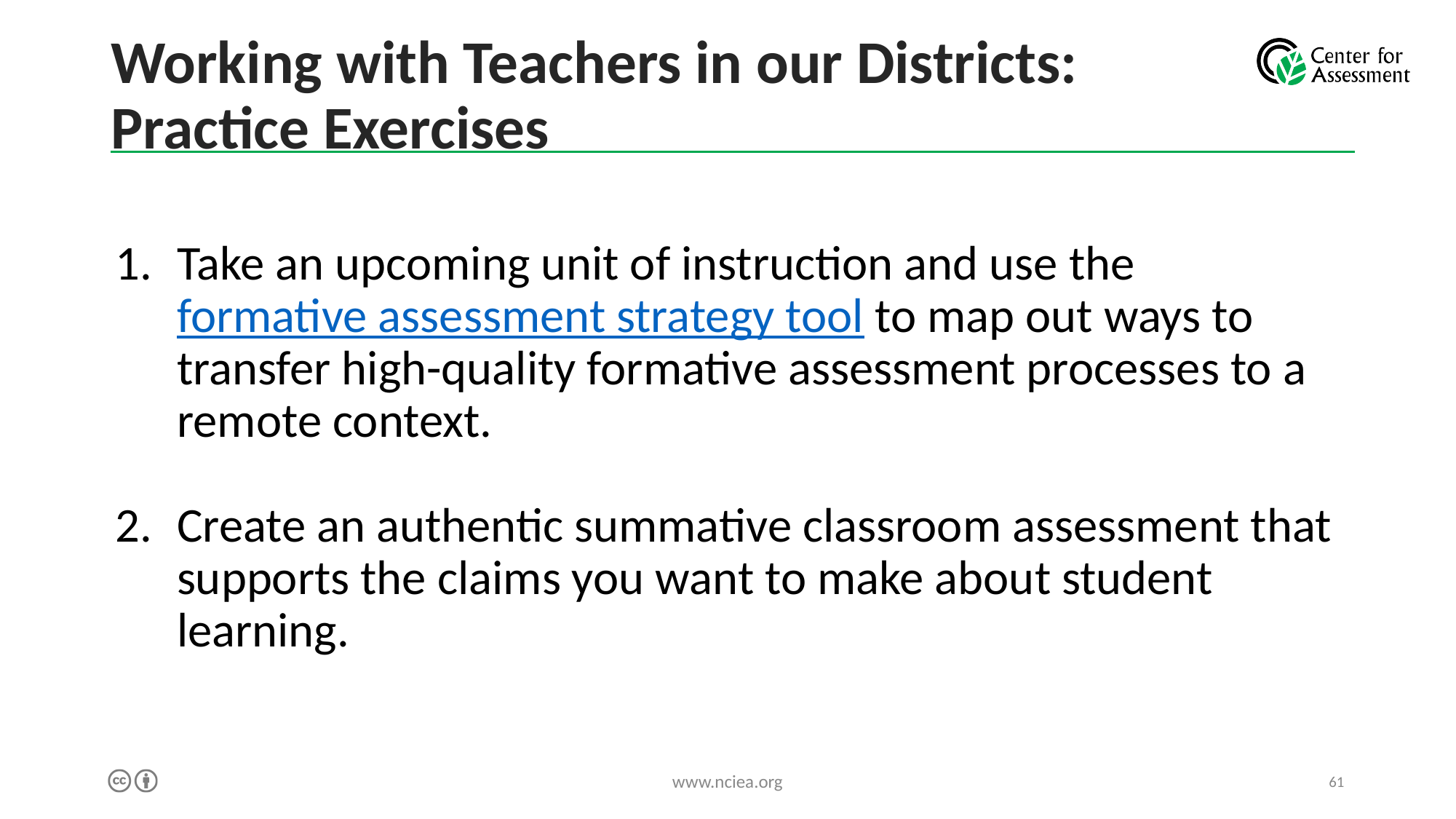

# Working with Teachers in our Districts: Practice Exercises
Take an upcoming unit of instruction and use the formative assessment strategy tool to map out ways to transfer high-quality formative assessment processes to a remote context.

Create an authentic summative classroom assessment that supports the claims you want to make about student learning.
www.nciea.org
61